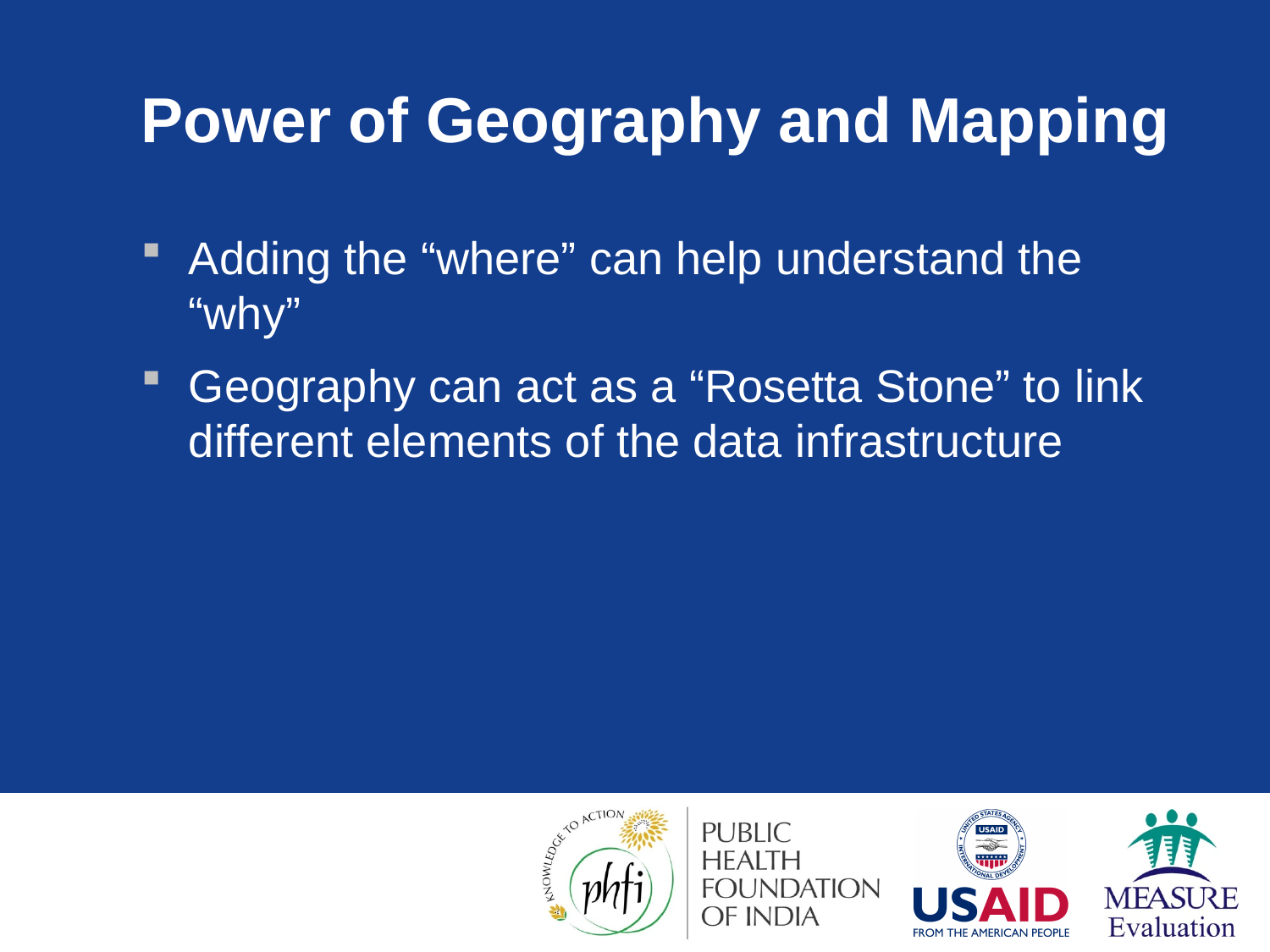

# Power of Geography and Mapping
Adding the “where” can help understand the “why”
Geography can act as a “Rosetta Stone” to link different elements of the data infrastructure